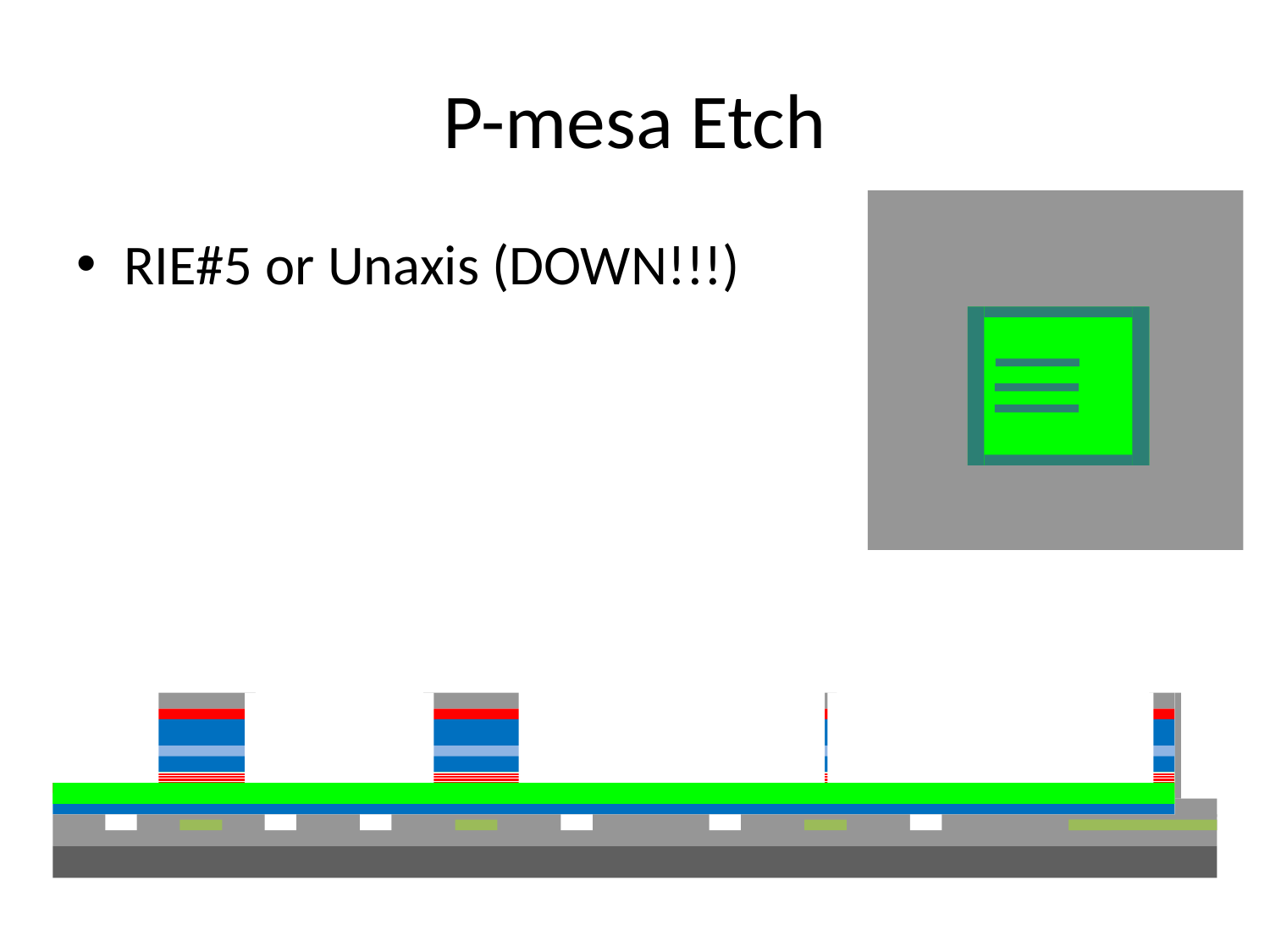

# P-mesa Etch

RIE#5 or Unaxis (DOWN!!!)